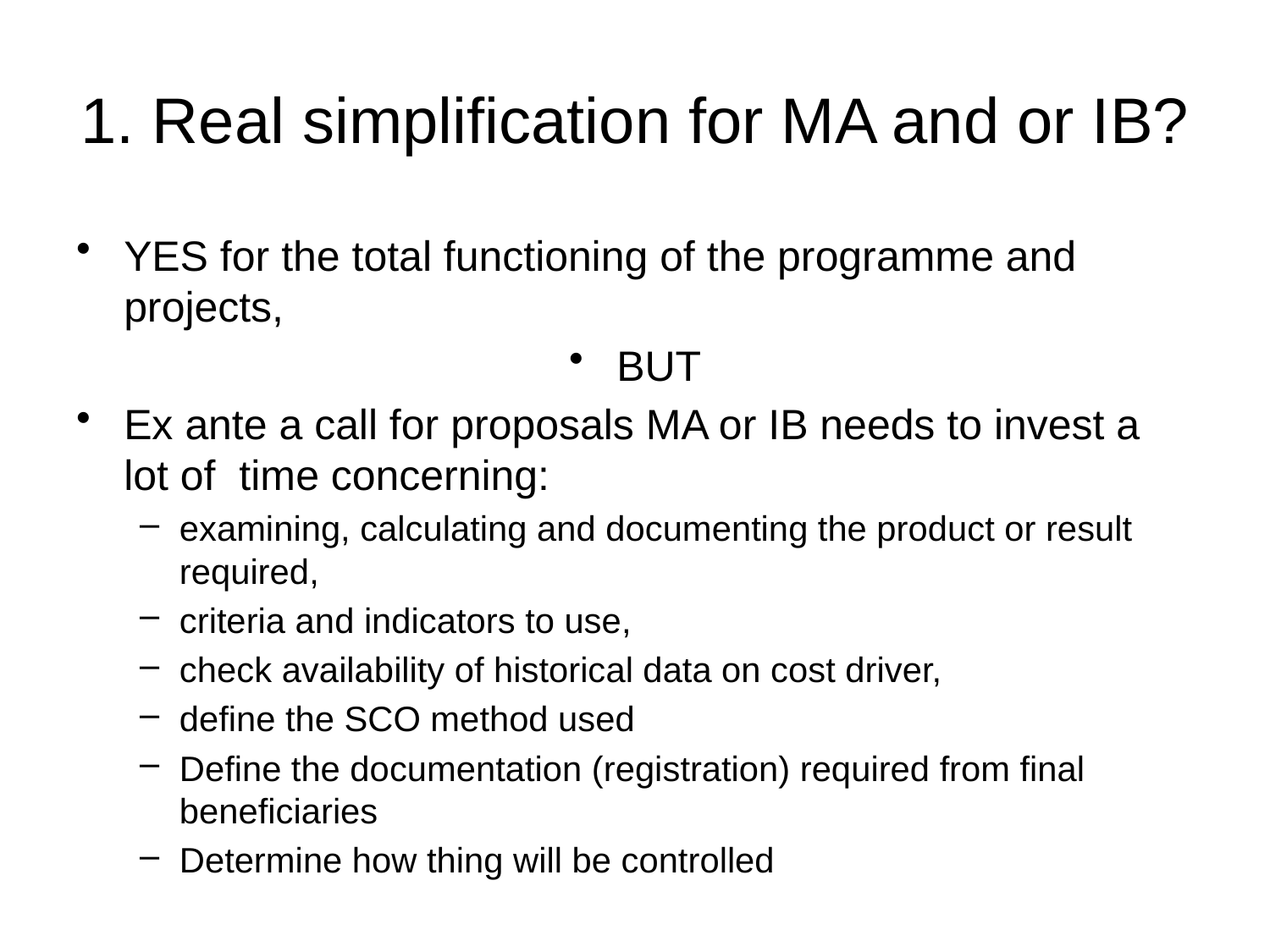

# 1. Real simplification for MA and or IB?
YES for the total functioning of the programme and projects,
BUT
Ex ante a call for proposals MA or IB needs to invest a lot of  time concerning:
examining, calculating and documenting the product or result required,
criteria and indicators to use,
check availability of historical data on cost driver,
define the SCO method used
Define the documentation (registration) required from final beneficiaries
Determine how thing will be controlled